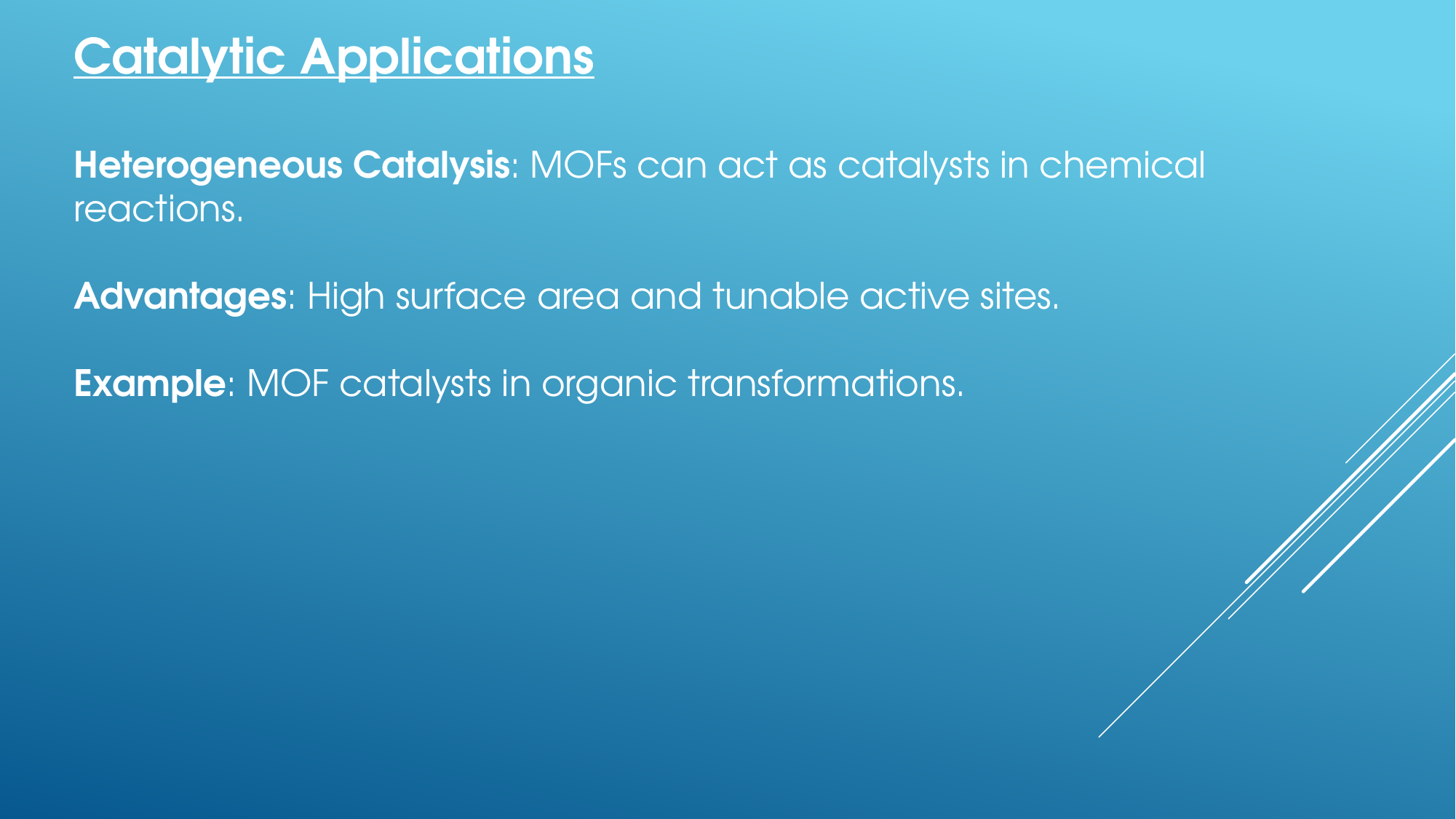

Catalytic Applications

Heterogeneous Catalysis: MOFs can act as catalysts in chemical reactions.

Advantages: High surface area and tunable active sites.

Example: MOF catalysts in organic transformations.